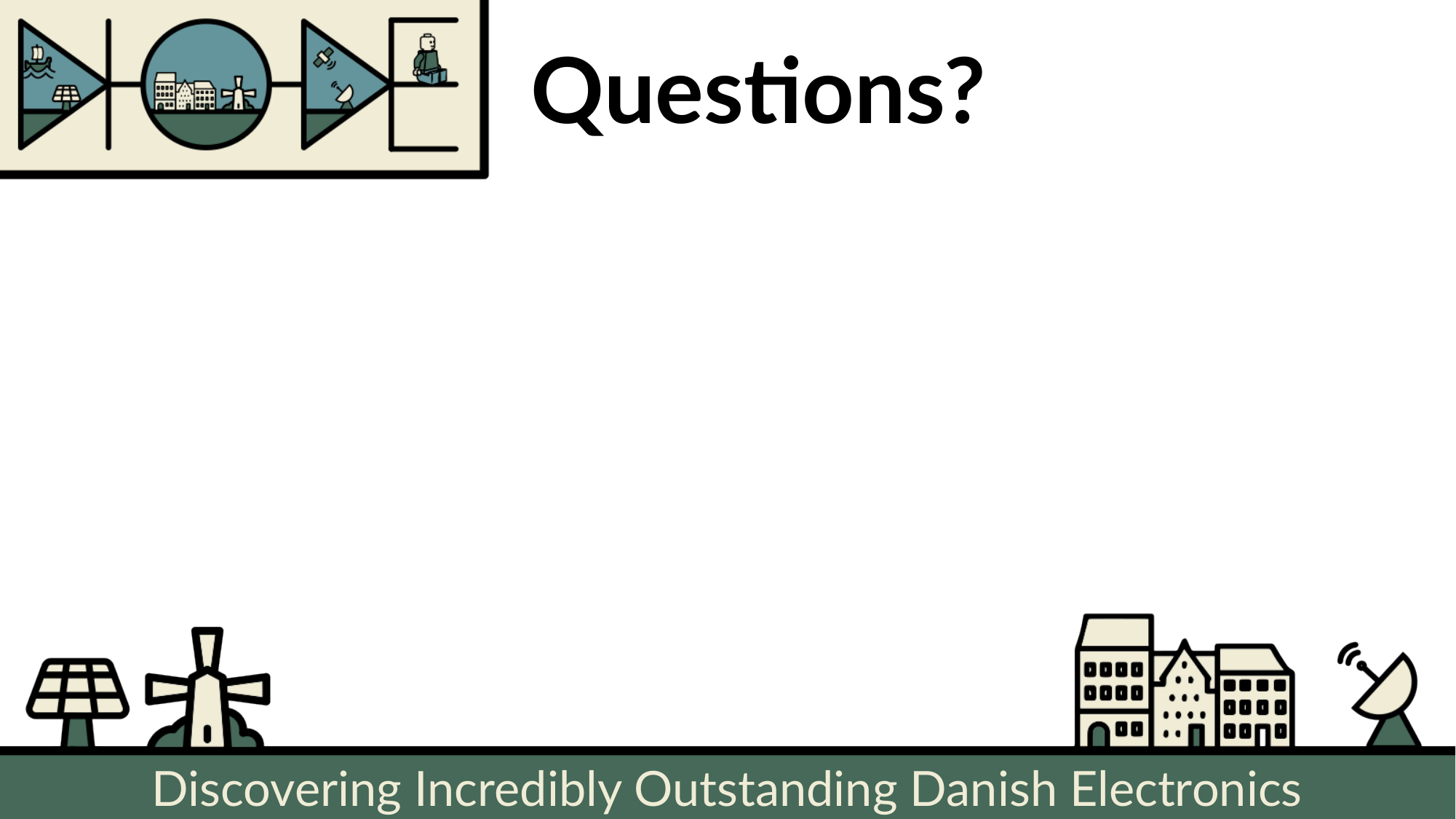

# Questions?

Discovering Incredibly Outstanding Danish Electronics